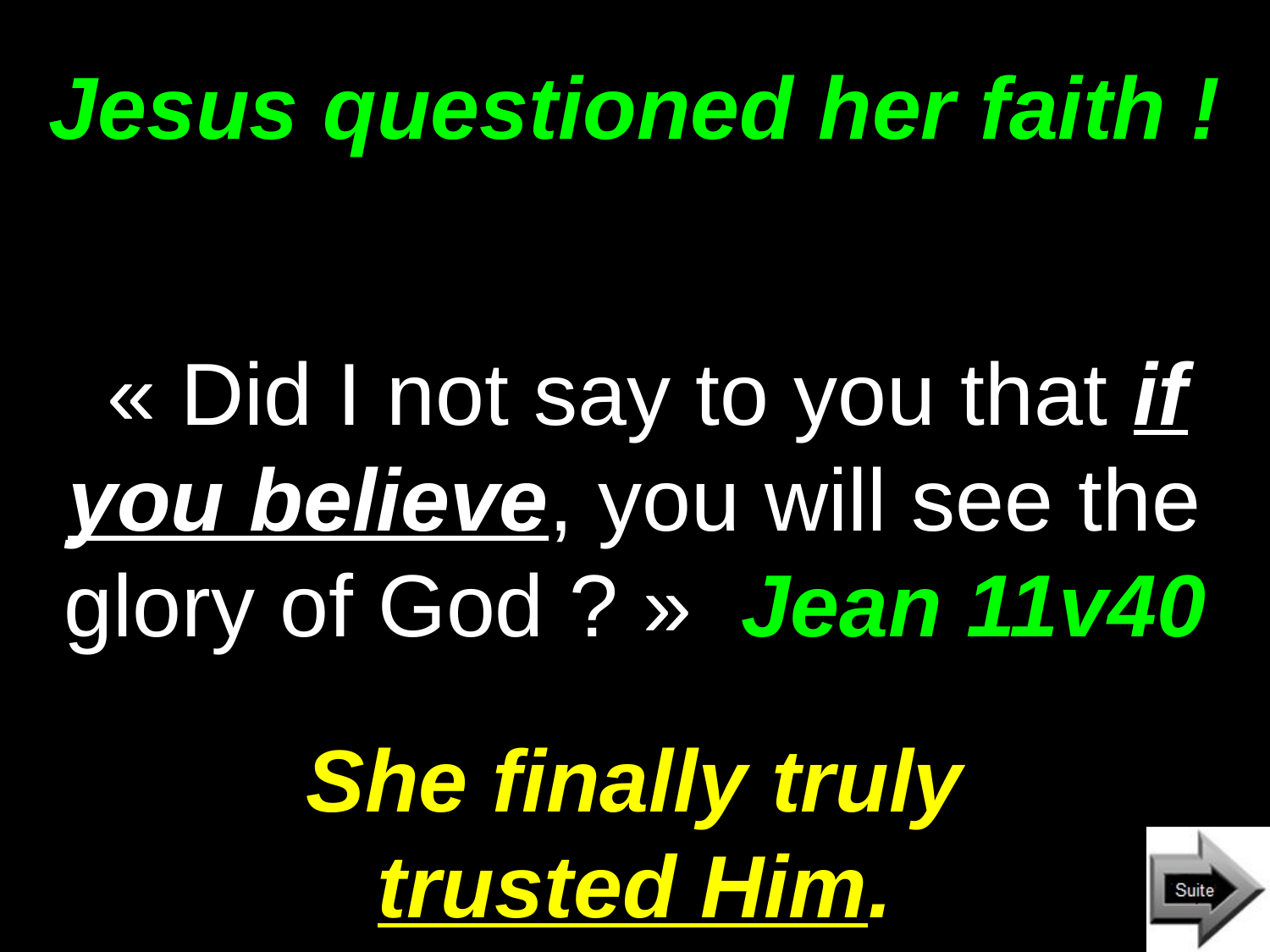

# Jesus questioned her faith !
 « Did I not say to you that if you believe, you will see the glory of God ? »  Jean 11v40
She finally truly trusted Him.